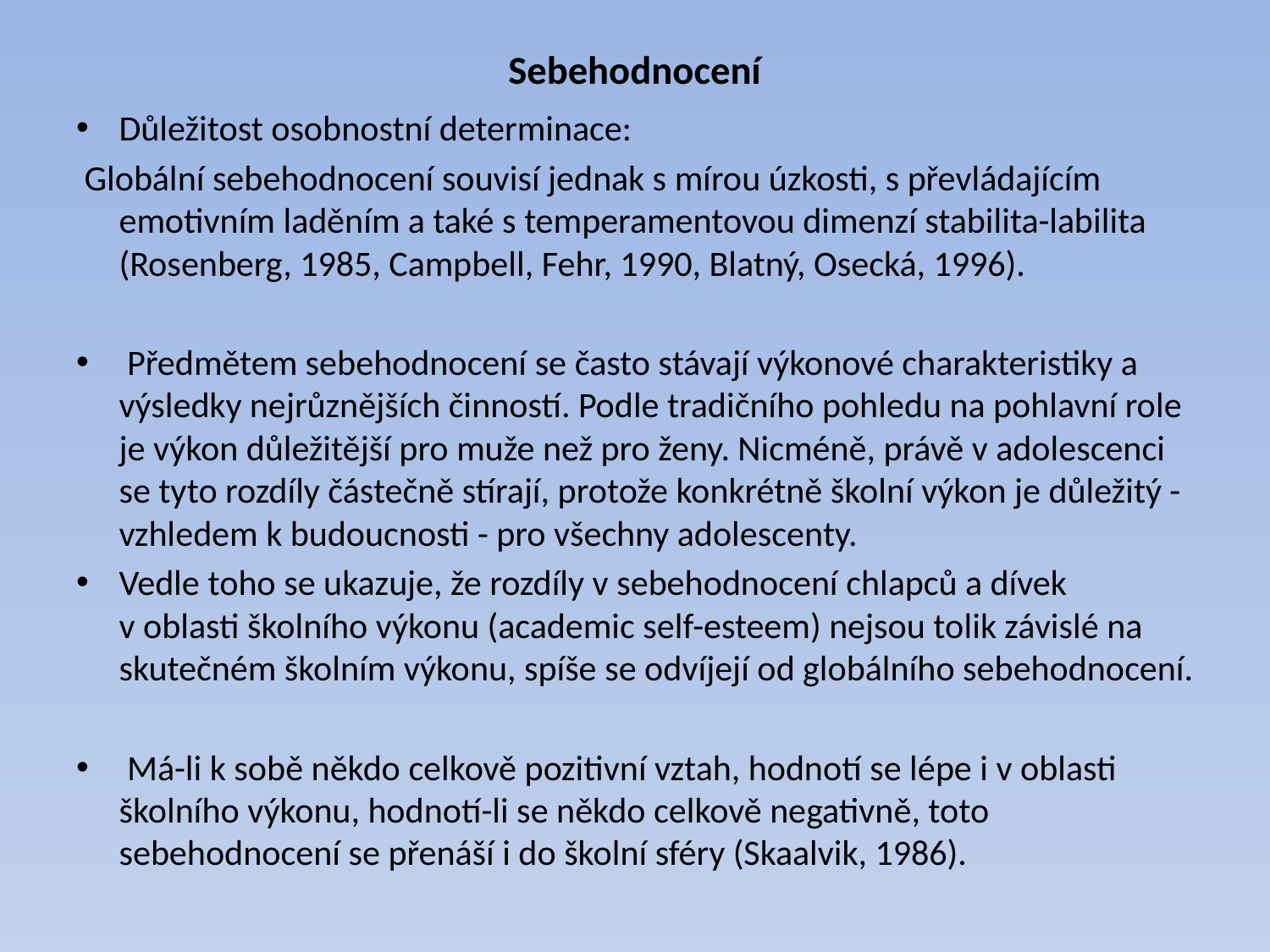

# Sebehodnocení
Důležitost osobnostní determinace:
 Globální sebehodnocení souvisí jednak s mírou úzkosti, s převládajícím emotivním laděním a také s temperamentovou dimenzí stabilita-labilita (Rosenberg, 1985, Campbell, Fehr, 1990, Blatný, Osecká, 1996).

 Předmětem sebehodnocení se často stávají výkonové charakteristiky a výsledky nejrůznějších činností. Podle tradičního pohledu na pohlavní role je výkon důležitější pro muže než pro ženy. Nicméně, právě v adolescenci se tyto rozdíly částečně stírají, protože konkrétně školní výkon je důležitý - vzhledem k budoucnosti - pro všechny adolescenty.
Vedle toho se ukazuje, že rozdíly v sebehodnocení chlapců a dívek v oblasti školního výkonu (academic self-esteem) nejsou tolik závislé na skutečném školním výkonu, spíše se odvíjejí od globálního sebehodnocení.

 Má-li k sobě někdo celkově pozitivní vztah, hodnotí se lépe i v oblasti školního výkonu, hodnotí-li se někdo celkově negativně, toto sebehodnocení se přenáší i do školní sféry (Skaalvik, 1986).